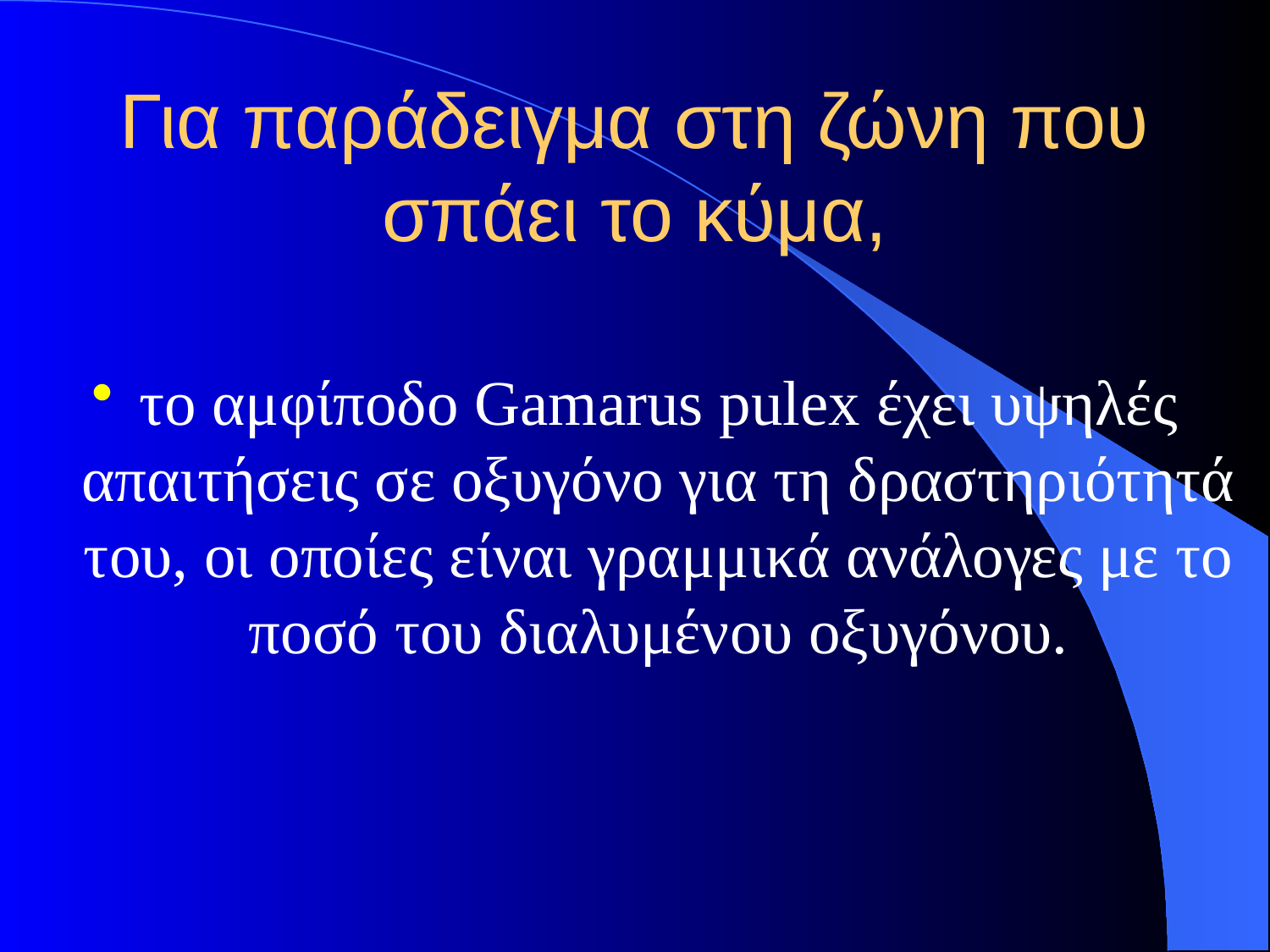

# Για παράδειγμα στη ζώνη που σπάει το κύμα,

το αμφίποδο Gamarus pulex έχει υψηλές απαιτήσεις σε οξυγόνο για τη δραστηριότητά του, οι οποίες είναι γραμμικά ανάλογες με το ποσό του διαλυμένου οξυγόνου.